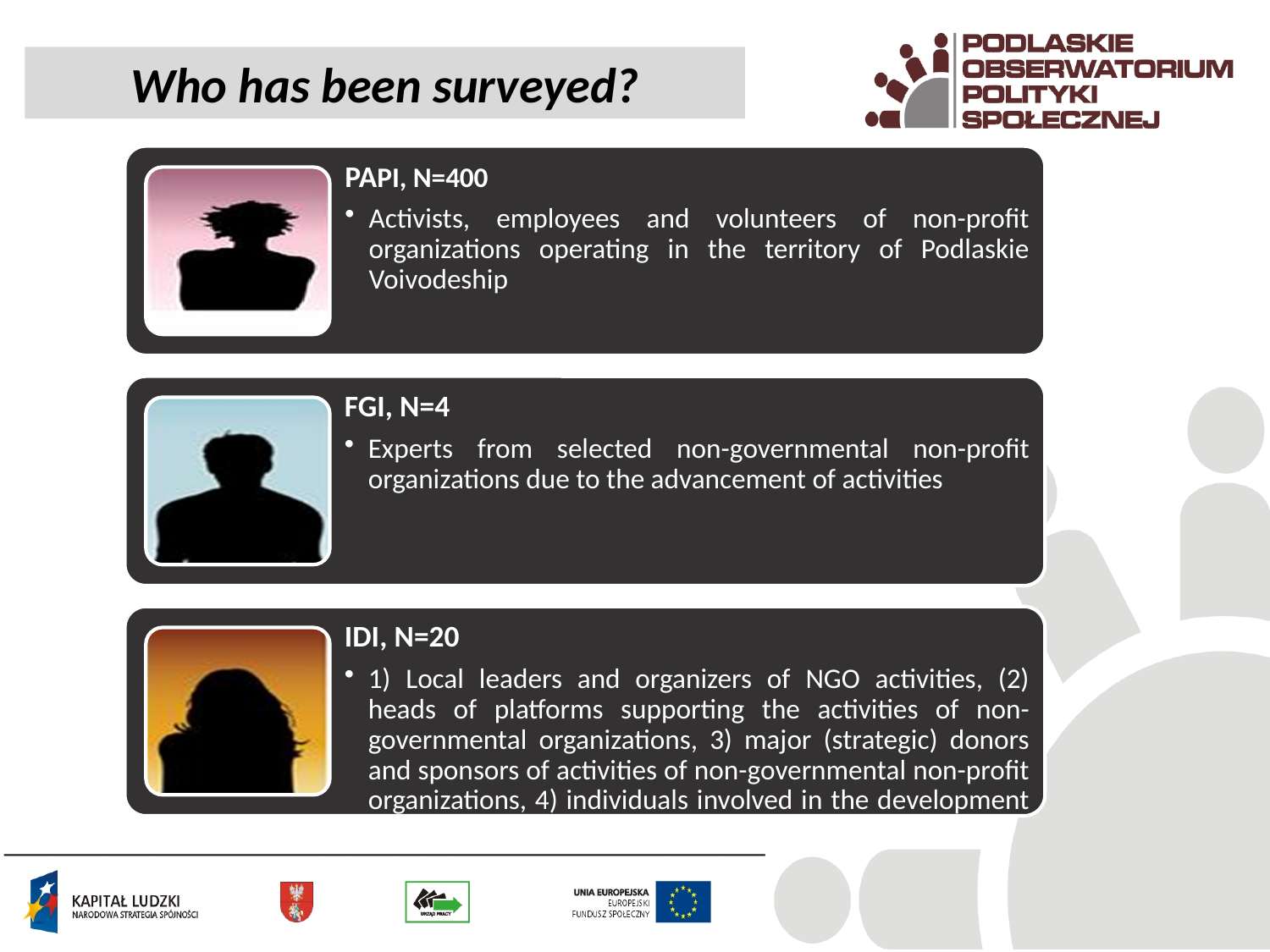

Who has been surveyed?
PAPI, N=400
Activists, employees and volunteers of non-profit organizations operating in the territory of Podlaskie Voivodeship
FGI, N=4
Experts from selected non-governmental non-profit organizations due to the advancement of activities
IDI, N=20
1) Local leaders and organizers of NGO activities, (2) heads of platforms supporting the activities of non-governmental organizations, 3) major (strategic) donors and sponsors of activities of non-governmental non-profit organizations, 4) individuals involved in the development strategy